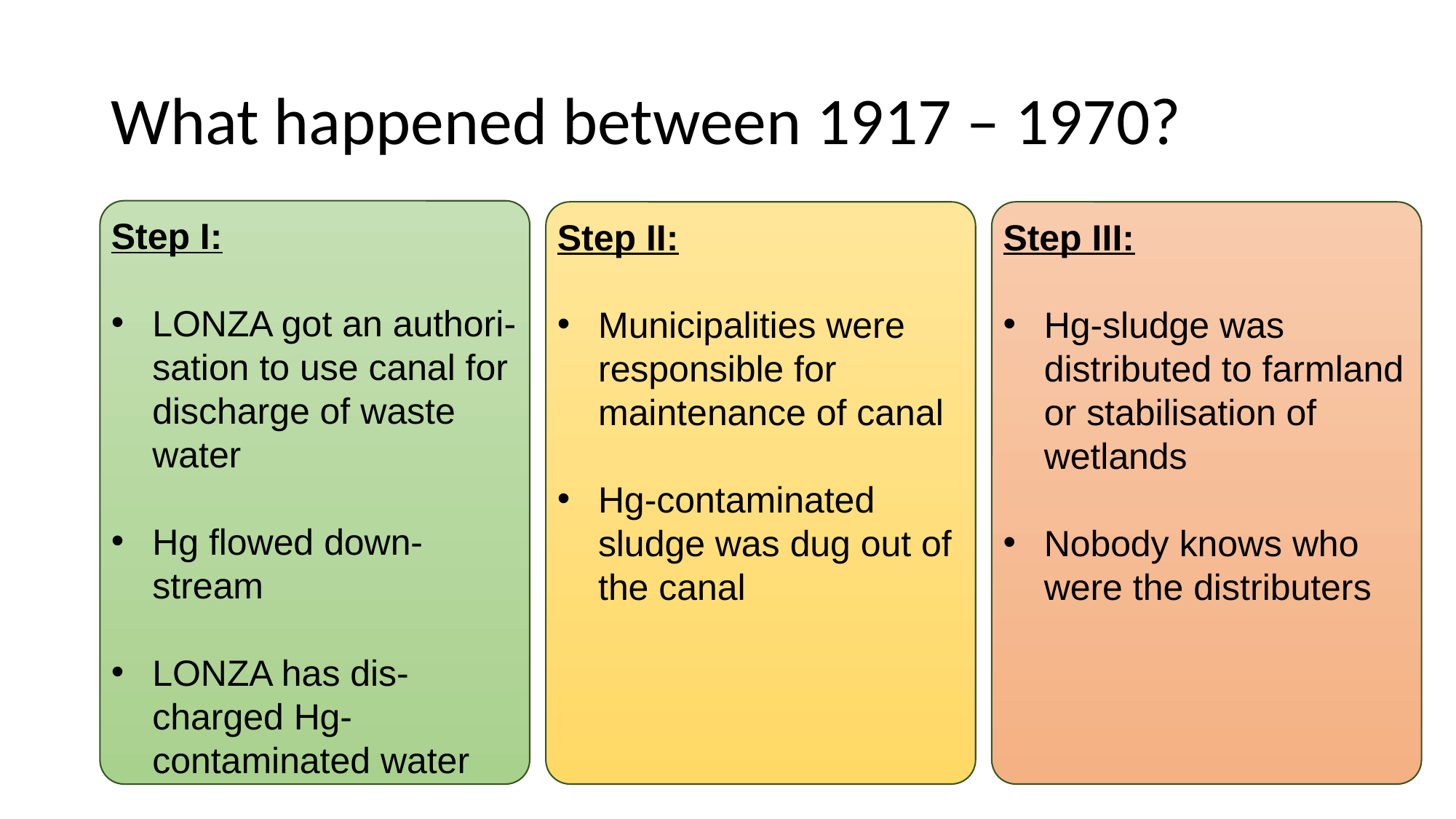

# What happened between 1917 – 1970?
Step I:

LONZA got an authori-sation to use canal for discharge of waste water

Hg flowed down-stream

LONZA has dis-charged Hg-contaminated water
Step II:

Municipalities were responsible for maintenance of canal

Hg-contaminated sludge was dug out of the canal

Step III:

Hg-sludge was distributed to farmland or stabilisation of wetlands

Nobody knows who were the distributers